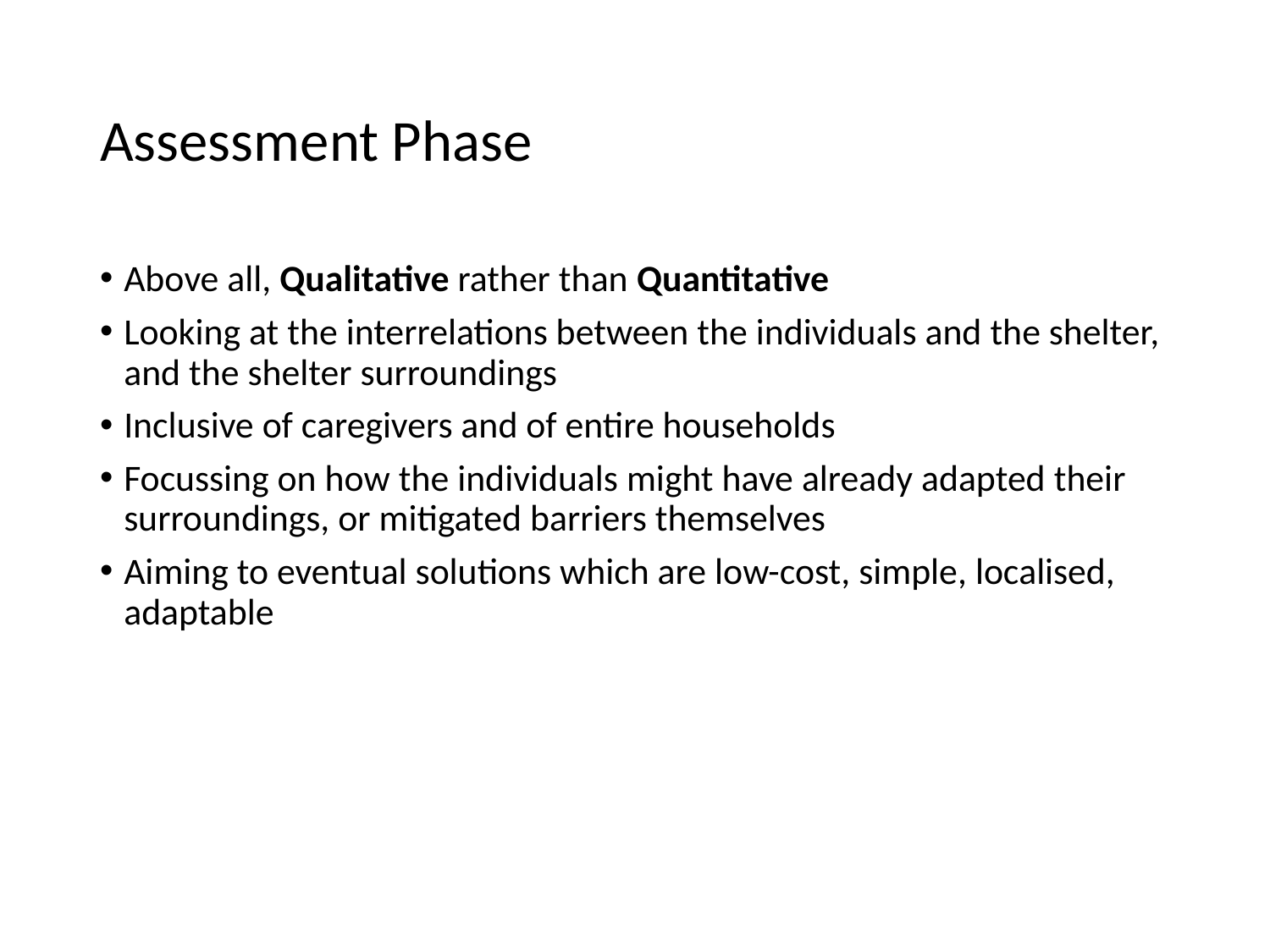

# Assessment Phase
Above all, Qualitative rather than Quantitative
Looking at the interrelations between the individuals and the shelter, and the shelter surroundings
Inclusive of caregivers and of entire households
Focussing on how the individuals might have already adapted their surroundings, or mitigated barriers themselves
Aiming to eventual solutions which are low-cost, simple, localised, adaptable